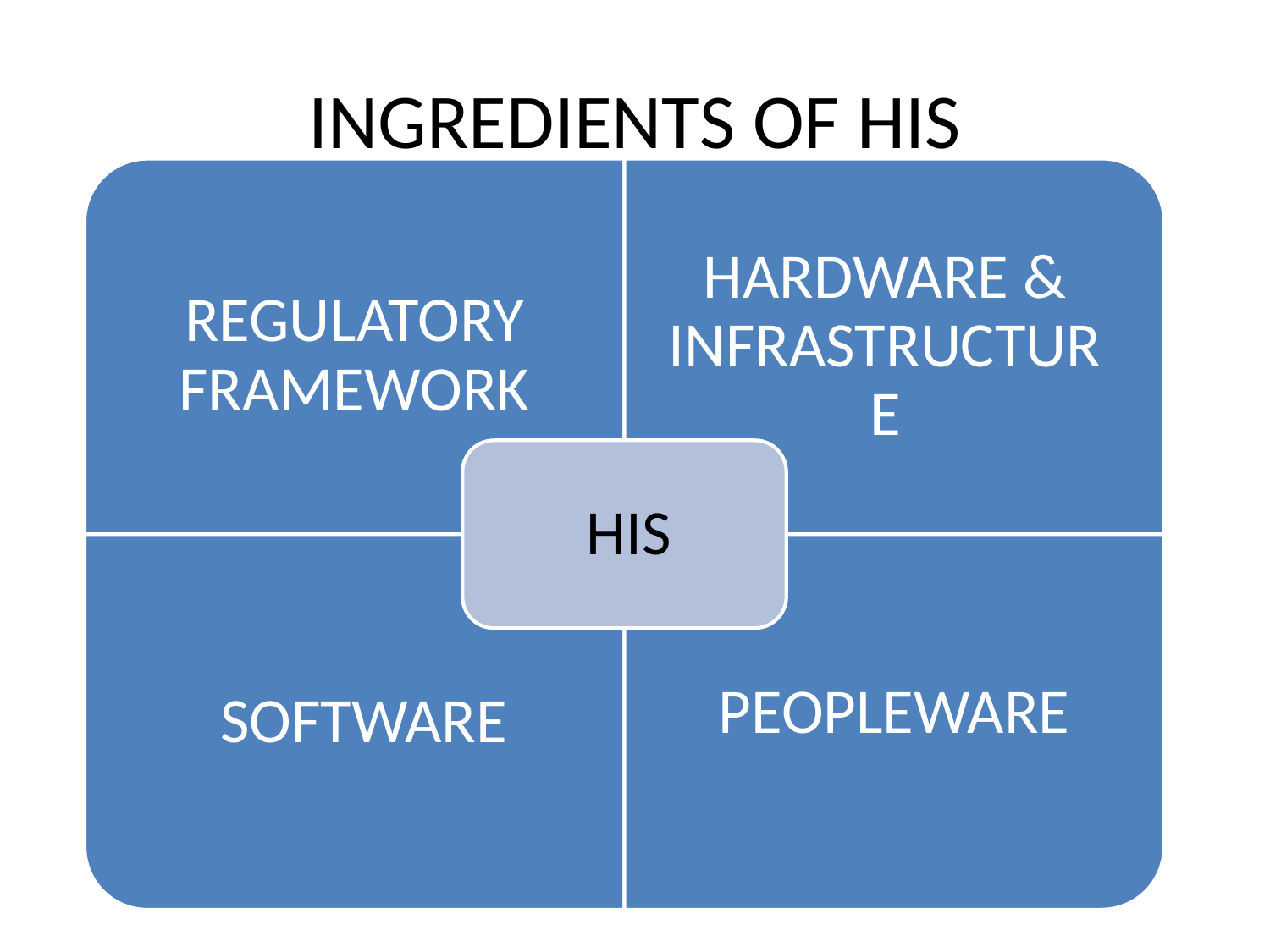

# INGREDIENTS OF HIS
REGULATORY FRAMEWORK
HARDWARE & INFRASTRUCTURE
SOFTWARE
PEOPLEWARE
HIS